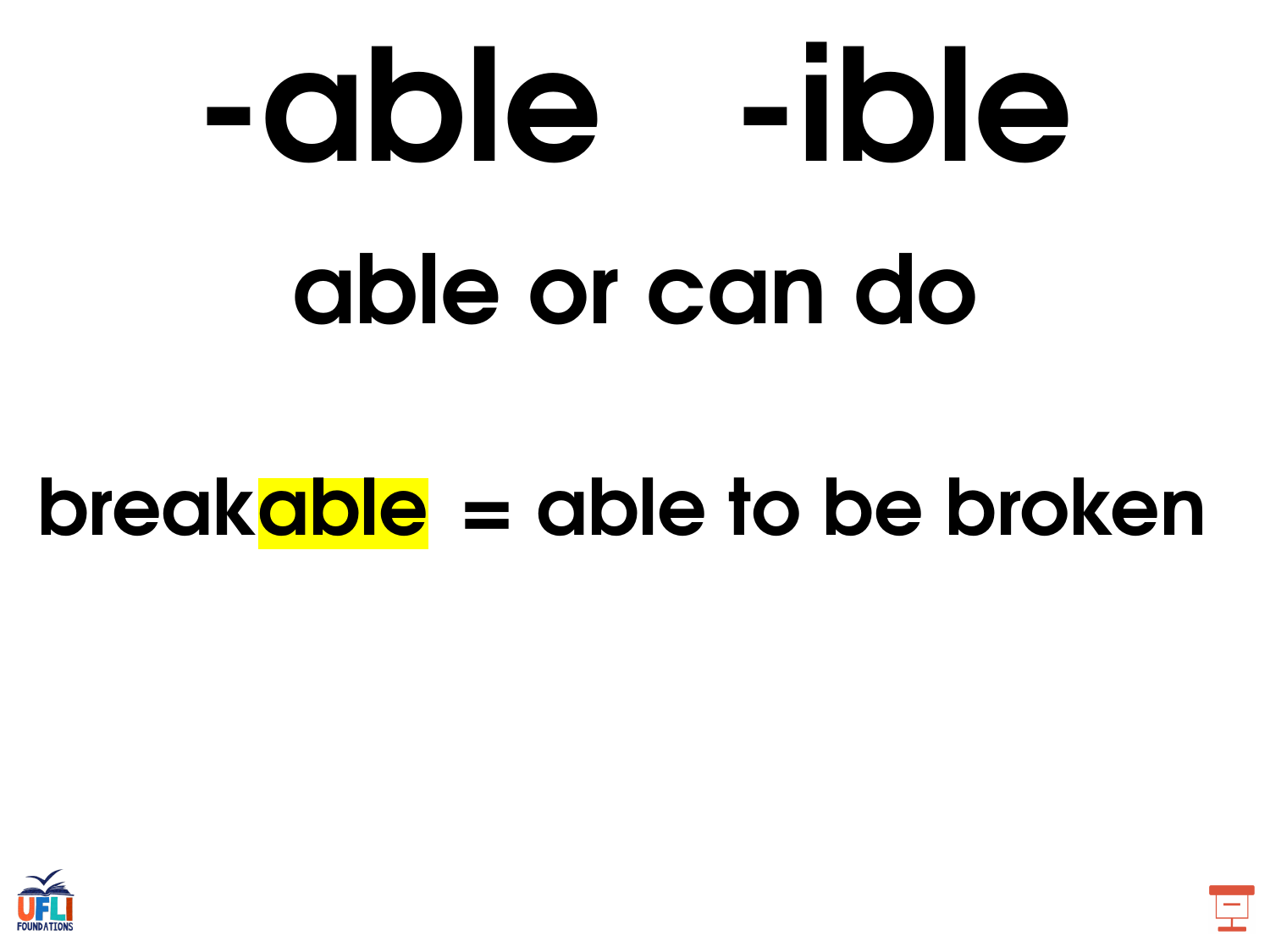

-able   -ible
able or can do
breakable
= able to be broken